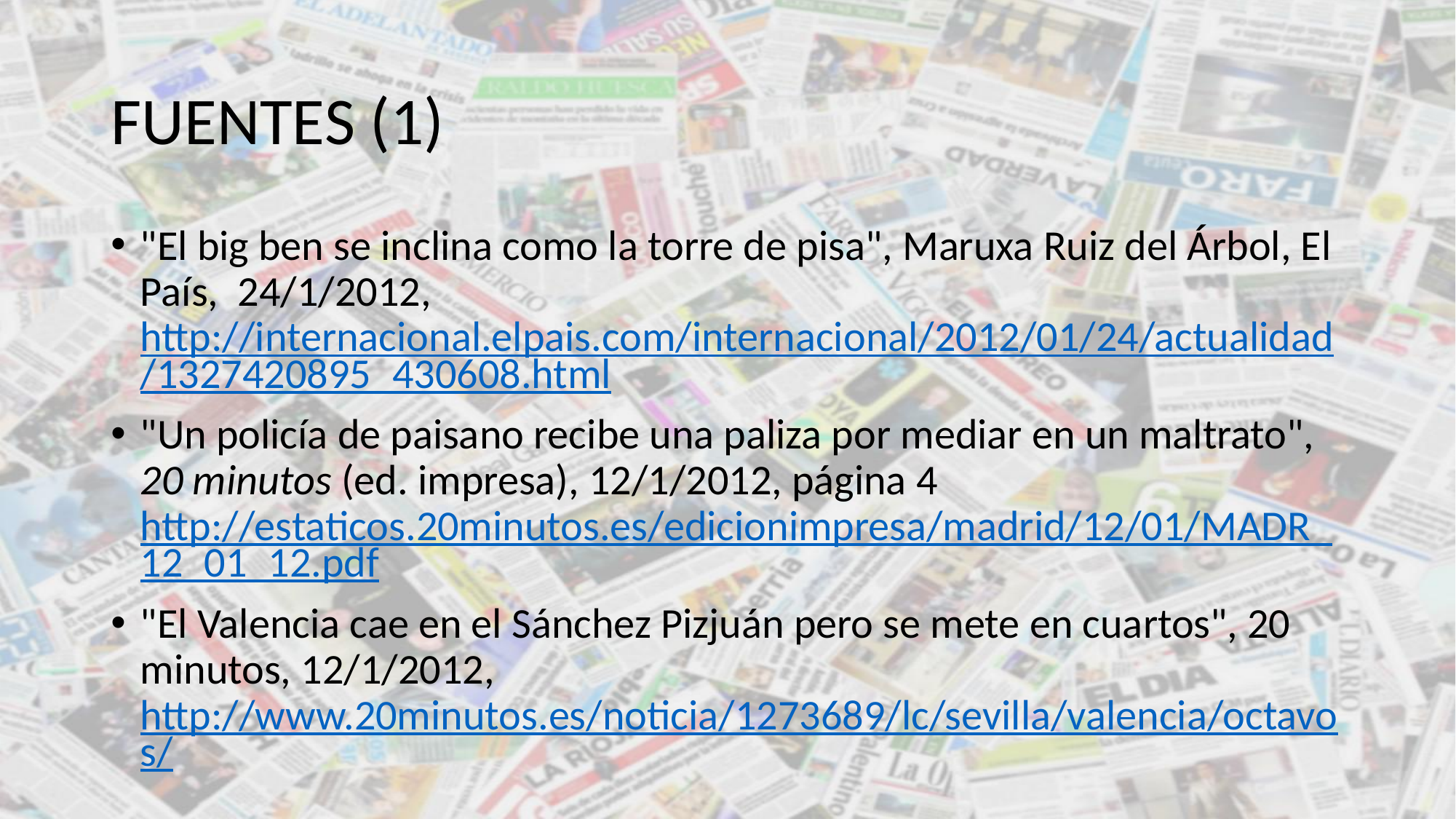

# FUENTES (1)
"El big ben se inclina como la torre de pisa", Maruxa Ruiz del Árbol, El País,  24/1/2012, http://internacional.elpais.com/internacional/2012/01/24/actualidad/1327420895_430608.html
"Un policía de paisano recibe una paliza por mediar en un maltrato", 20 minutos (ed. impresa), 12/1/2012, página 4 http://estaticos.20minutos.es/edicionimpresa/madrid/12/01/MADR_12_01_12.pdf
"El Valencia cae en el Sánchez Pizjuán pero se mete en cuartos", 20 minutos, 12/1/2012, http://www.20minutos.es/noticia/1273689/lc/sevilla/valencia/octavos/